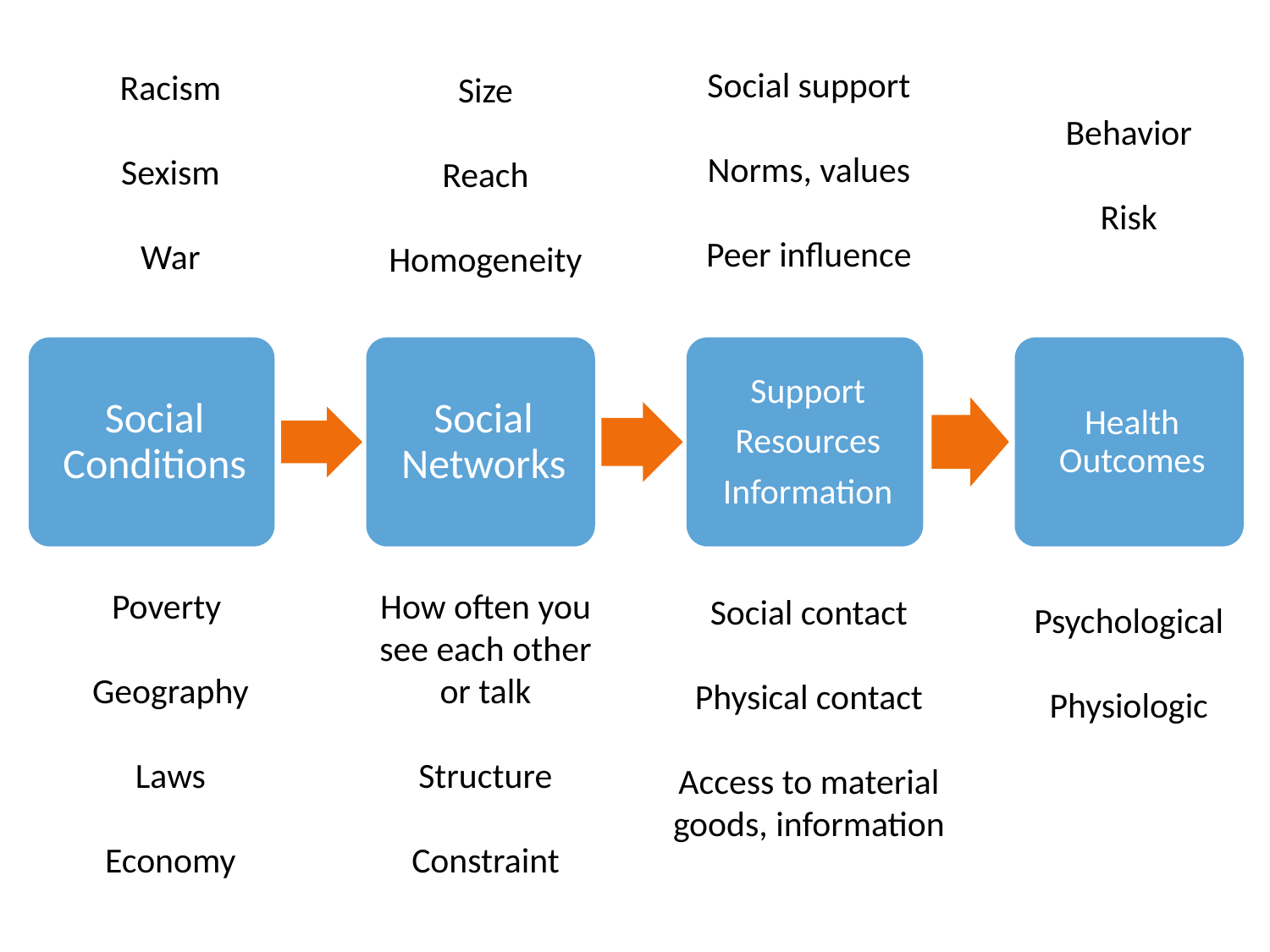

Social Conditions

Social Networks

Support
Resources
Information

Health Outcomes
Social support

Norms, values

Peer influence
Racism

Sexism

War
Size

Reach

Homogeneity

Behavior

Risk

Poverty

Geography

Laws

Economy
How often you see each other or talk

Structure

Constraint
Social contact

Physical contact

Access to material goods, information
Psychological

Physiologic